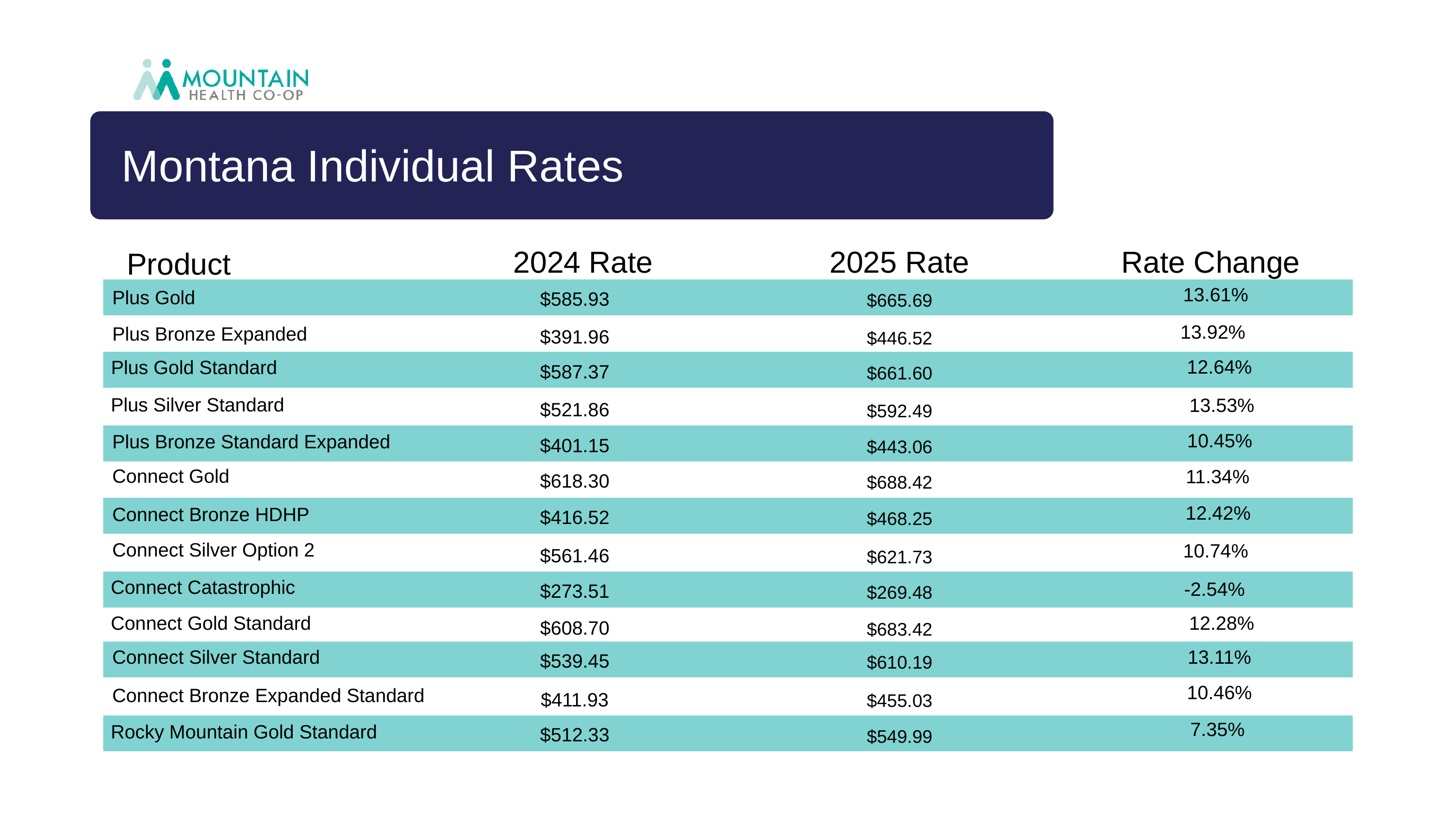

Montana Individual Rates
2024 Rate
2025 Rate
Rate Change
Product
13.61%

Plus Gold
$585.93
$391.96
$587.37
$521.86
$401.15
$618.30
$416.52
$561.46
$273.51
$608.70
$539.45
$411.93
$512.33
$665.69
$446.52
$661.60
$592.49
$443.06
$688.42
$468.25
$621.73
$269.48
$683.42
$610.19
$455.03
$549.99
13.92%
Plus Bronze Expanded
12.64%
Plus Gold Standard

Plus Silver Standard
13.53%
10.45%

Plus Bronze Standard Expanded
Connect Gold
11.34%
12.42%

Connect Bronze HDHP
Connect Silver Option 2
10.74%
Connect Catastrophic

-2.54%
Connect Gold Standard
12.28%
Connect Silver Standard
13.11%

10.46%
Connect Bronze Expanded Standard
7.35%

Rocky Mountain Gold Standard